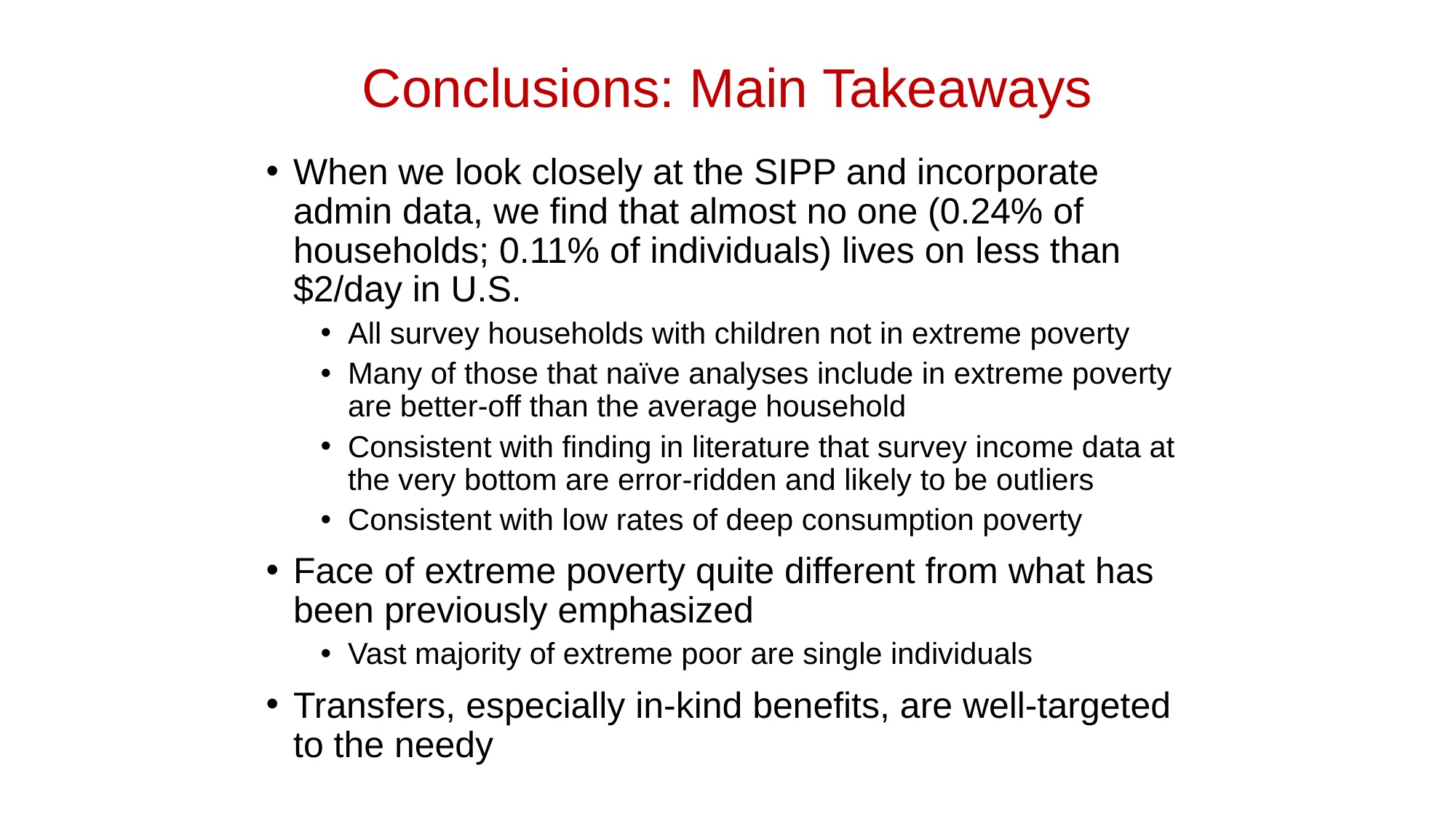

# Conclusions: Main Takeaways
When we look closely at the SIPP and incorporate admin data, we find that almost no one (0.24% of households; 0.11% of individuals) lives on less than $2/day in U.S.
All survey households with children not in extreme poverty
Many of those that naïve analyses include in extreme poverty are better-off than the average household
Consistent with finding in literature that survey income data at the very bottom are error-ridden and likely to be outliers
Consistent with low rates of deep consumption poverty
Face of extreme poverty quite different from what has been previously emphasized
Vast majority of extreme poor are single individuals
Transfers, especially in-kind benefits, are well-targeted to the needy